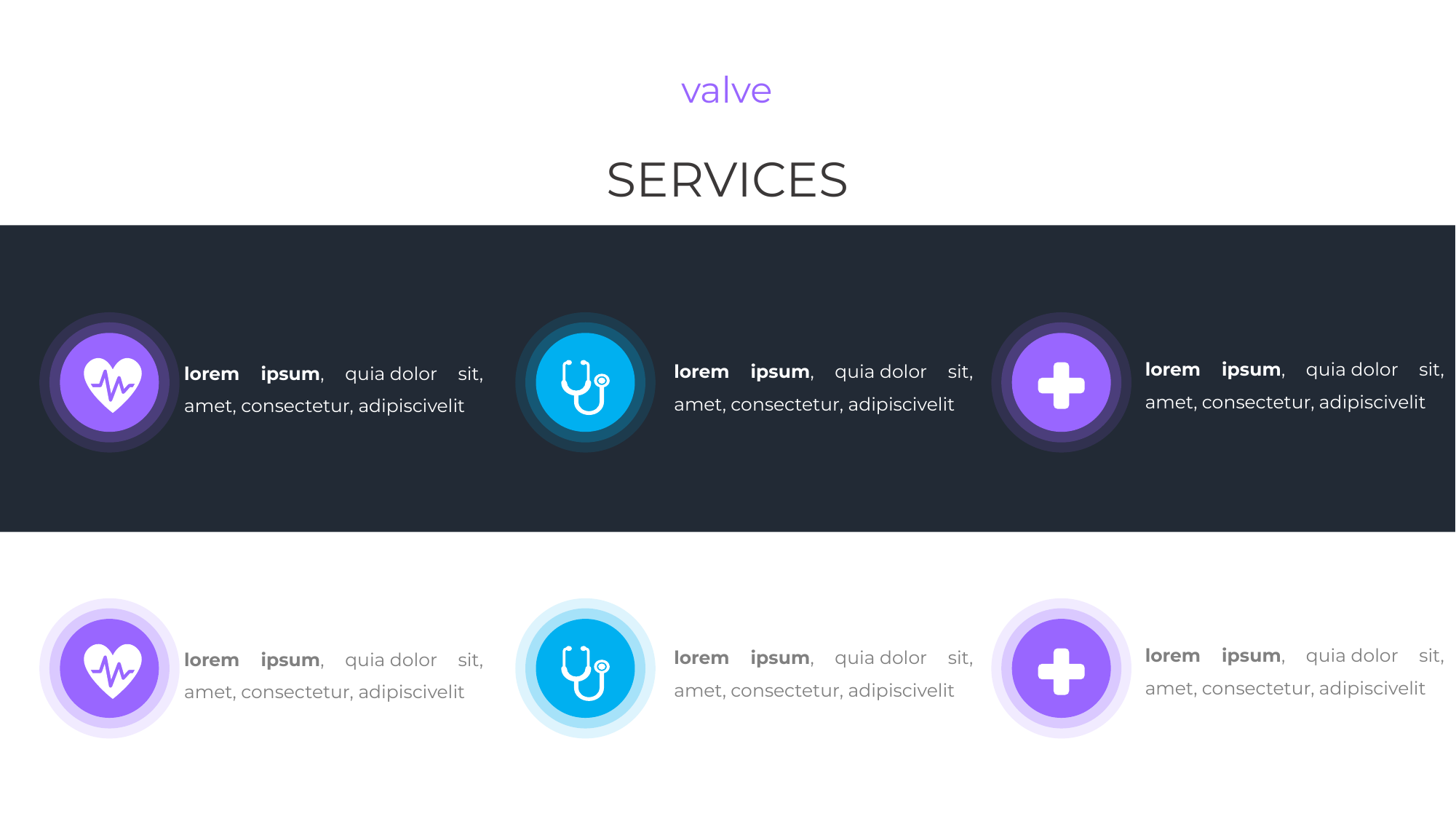

valve
SERVICES

lorem ipsum, quia dolor sit, amet, consectetur, adipiscivelit
lorem ipsum, quia dolor sit, amet, consectetur, adipiscivelit
lorem ipsum, quia dolor sit, amet, consectetur, adipiscivelit

lorem ipsum, quia dolor sit, amet, consectetur, adipiscivelit
lorem ipsum, quia dolor sit, amet, consectetur, adipiscivelit
lorem ipsum, quia dolor sit, amet, consectetur, adipiscivelit